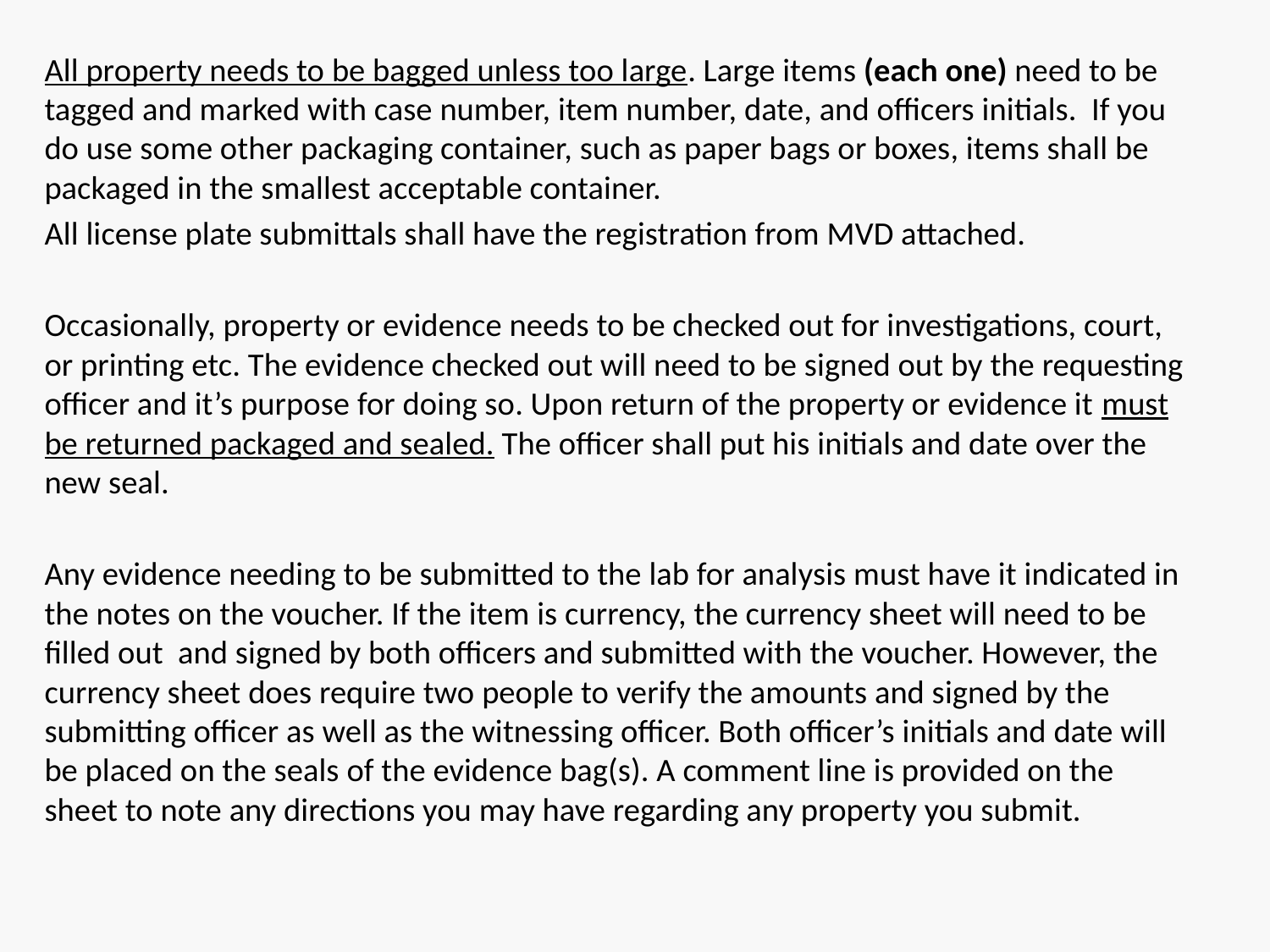

All property needs to be bagged unless too large. Large items (each one) need to be tagged and marked with case number, item number, date, and officers initials.  If you do use some other packaging container, such as paper bags or boxes, items shall be packaged in the smallest acceptable container.
All license plate submittals shall have the registration from MVD attached.

Occasionally, property or evidence needs to be checked out for investigations, court, or printing etc. The evidence checked out will need to be signed out by the requesting officer and it’s purpose for doing so. Upon return of the property or evidence it must be returned packaged and sealed. The officer shall put his initials and date over the new seal.

Any evidence needing to be submitted to the lab for analysis must have it indicated in the notes on the voucher. If the item is currency, the currency sheet will need to be filled out  and signed by both officers and submitted with the voucher. However, the currency sheet does require two people to verify the amounts and signed by the submitting officer as well as the witnessing officer. Both officer’s initials and date will be placed on the seals of the evidence bag(s). A comment line is provided on the sheet to note any directions you may have regarding any property you submit.